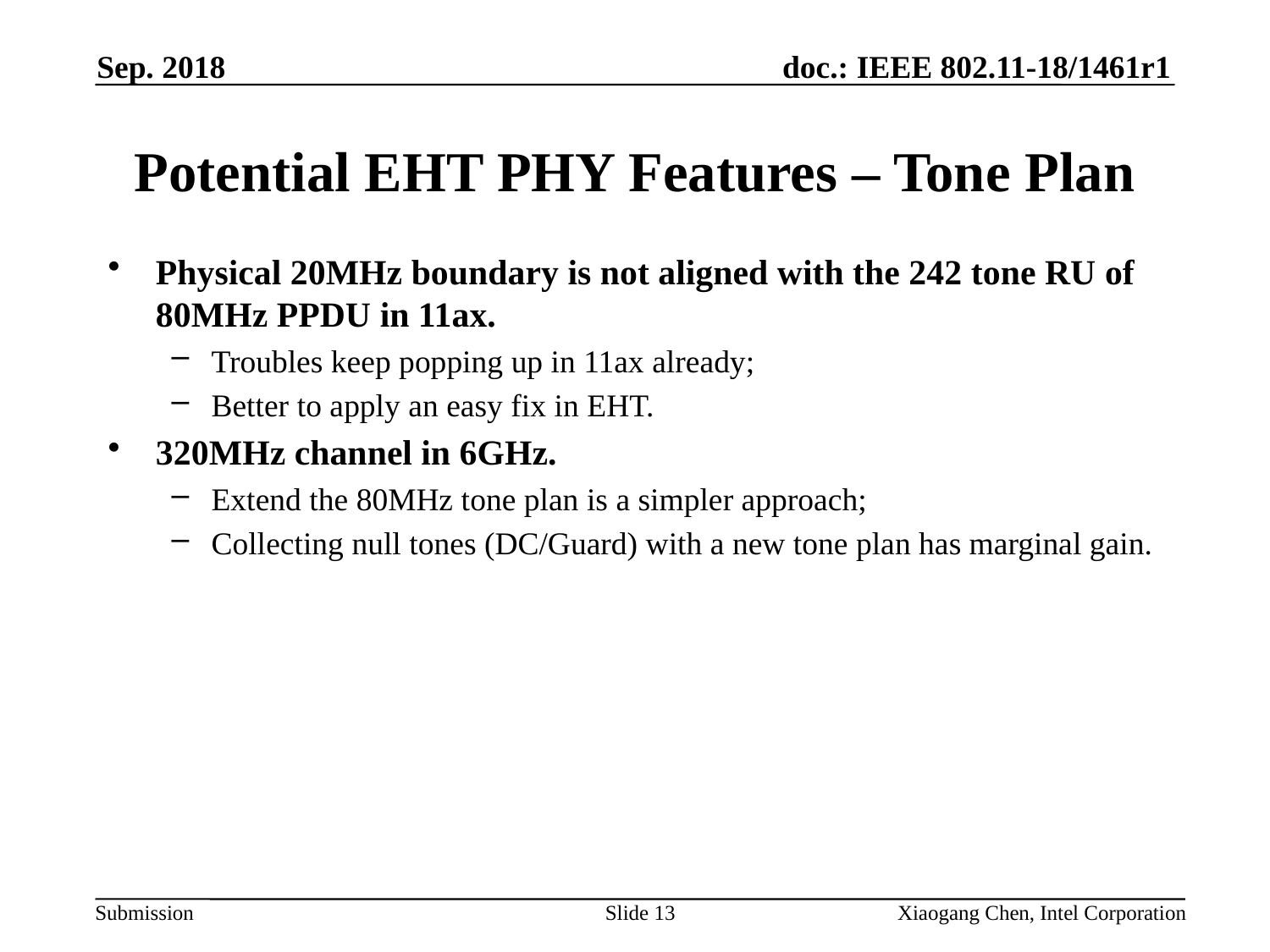

Sep. 2018
# Potential EHT PHY Features – Tone Plan
Physical 20MHz boundary is not aligned with the 242 tone RU of 80MHz PPDU in 11ax.
Troubles keep popping up in 11ax already;
Better to apply an easy fix in EHT.
320MHz channel in 6GHz.
Extend the 80MHz tone plan is a simpler approach;
Collecting null tones (DC/Guard) with a new tone plan has marginal gain.

Slide 13
Xiaogang Chen, Intel Corporation